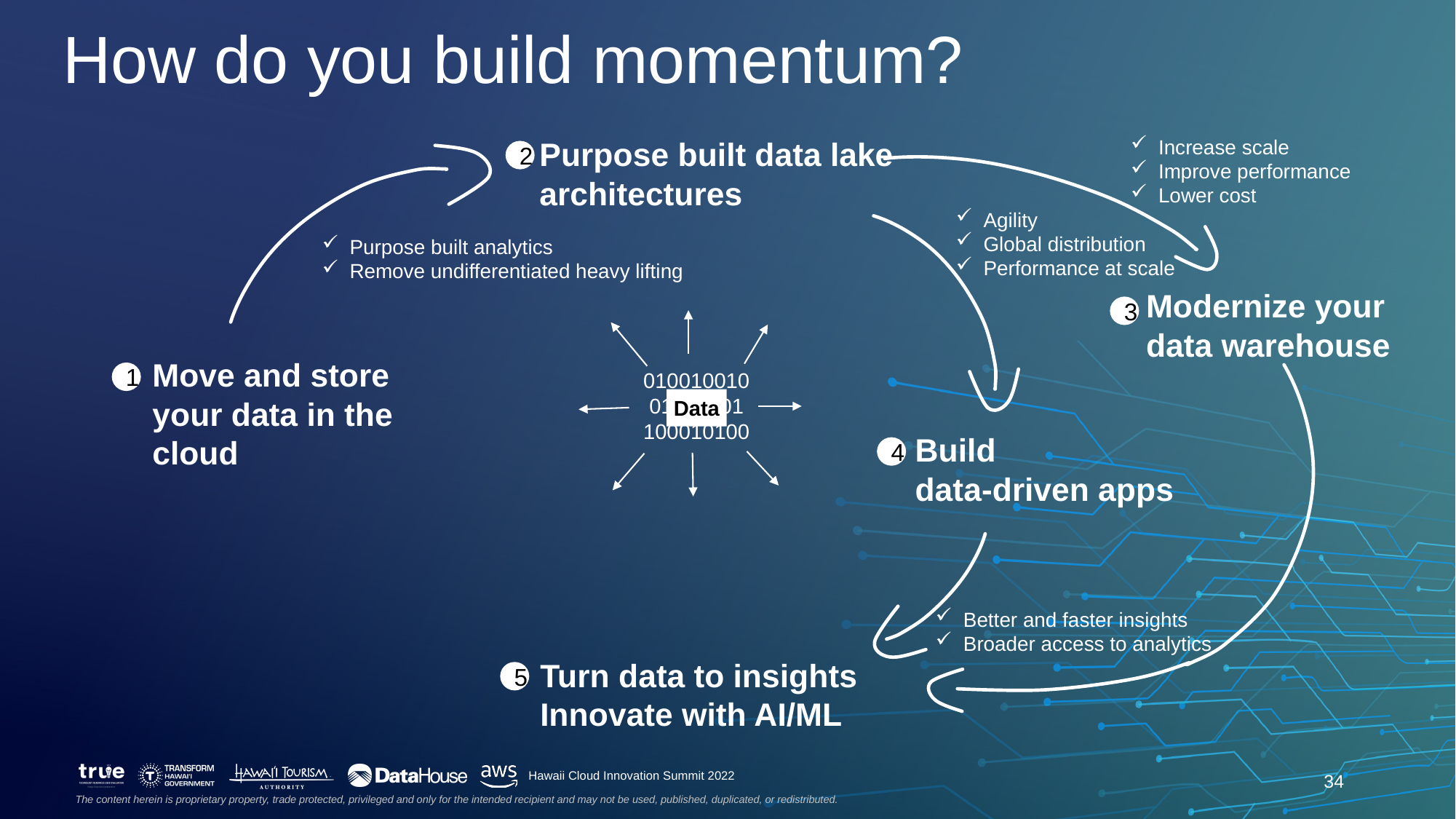

How do you build momentum?
Increase scale
Improve performance
Lower cost

Purpose built data lake architectures

2

Purpose built analytics
Remove undifferentiated heavy lifting
Agility
Global distribution
Performance at scale

Modernize your
data warehouse
3
010010010
01010001
100010100
Data
Move and store your data in the cloud
1

Better and faster insights
Broader access to analytics

Build
data-driven apps
4
Turn data to insights
Innovate with AI/ML
5